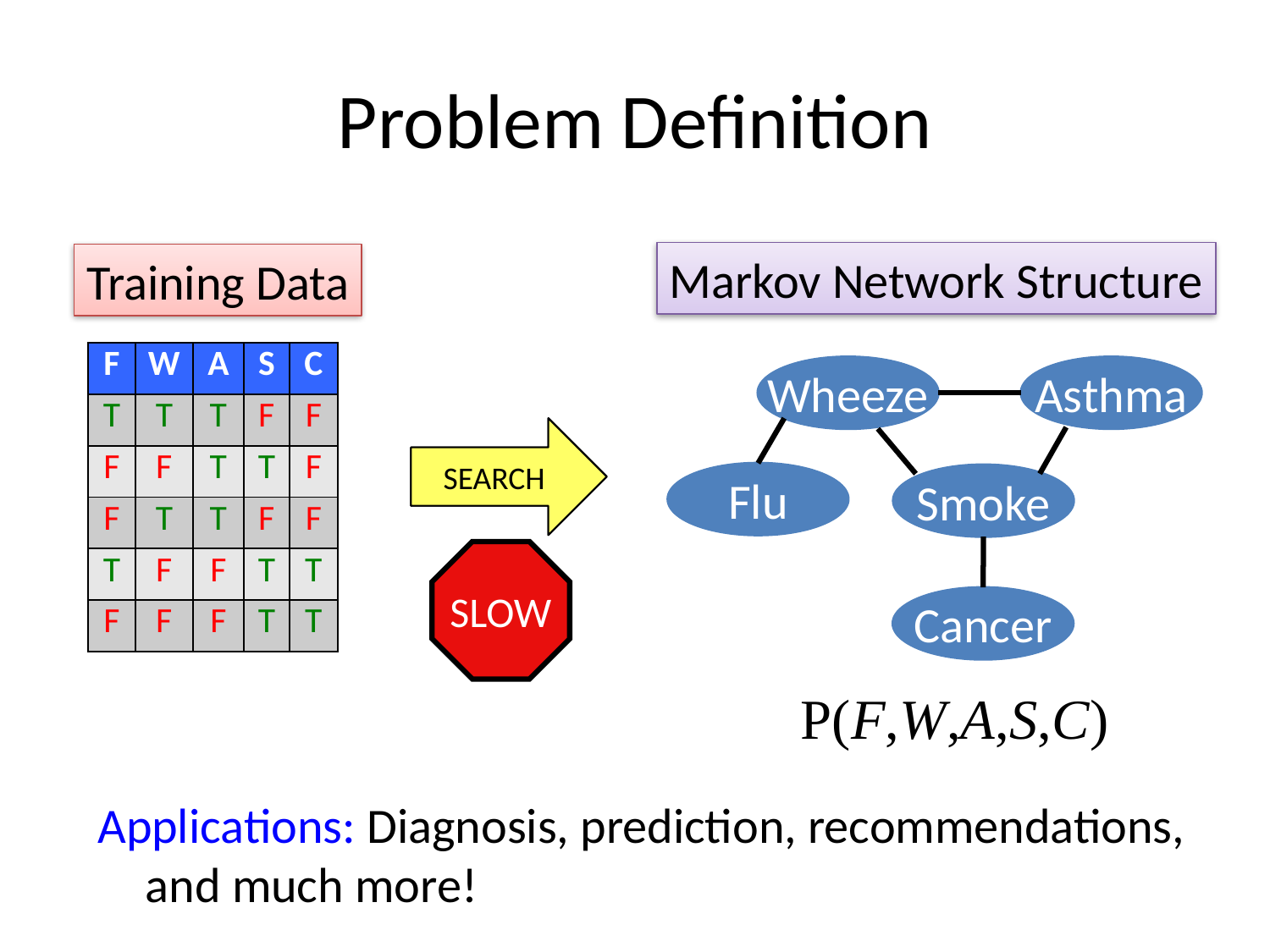

# Problem Definition
Markov Network Structure
Training Data
| F | W | A | S | C |
| --- | --- | --- | --- | --- |
| T | T | T | F | F |
| F | F | T | T | F |
| F | T | T | F | F |
| T | F | F | T | T |
| F | F | F | T | T |
Wheeze
Asthma

SEARCH
Flu
Smoke
SLOW
Cancer
P(F,W,A,S,C)
Applications: Diagnosis, prediction, recommendations,
and much more!